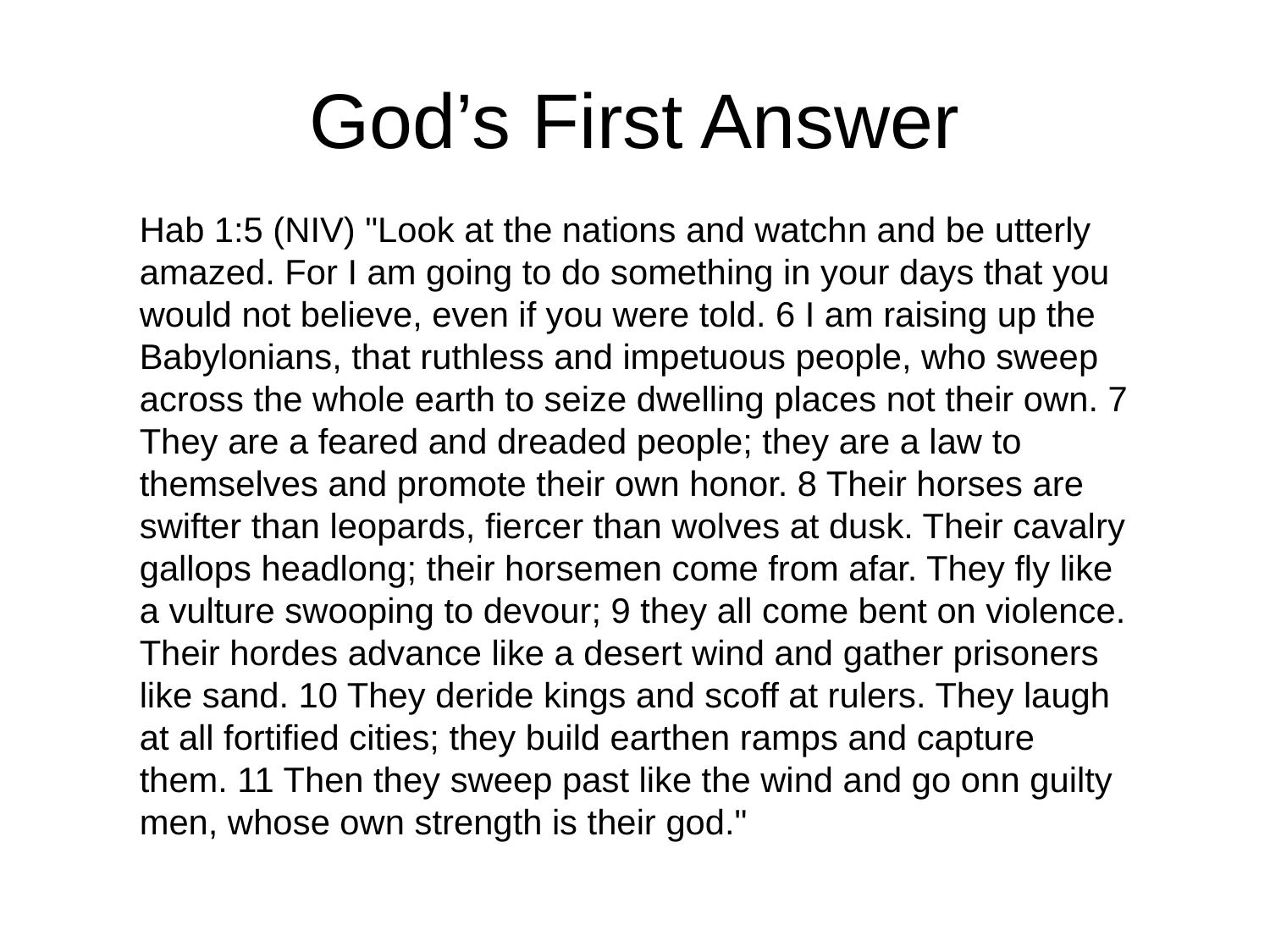

# God’s First Answer
Hab 1:5 (NIV) "Look at the nations and watchn and be utterly amazed. For I am going to do something in your days that you would not believe, even if you were told. 6 I am raising up the Babylonians, that ruthless and impetuous people, who sweep across the whole earth to seize dwelling places not their own. 7 They are a feared and dreaded people; they are a law to themselves and promote their own honor. 8 Their horses are swifter than leopards, fiercer than wolves at dusk. Their cavalry gallops headlong; their horsemen come from afar. They fly like a vulture swooping to devour; 9 they all come bent on violence.
Their hordes advance like a desert wind and gather prisoners like sand. 10 They deride kings and scoff at rulers. They laugh at all fortified cities; they build earthen ramps and capture them. 11 Then they sweep past like the wind and go onn guilty men, whose own strength is their god."